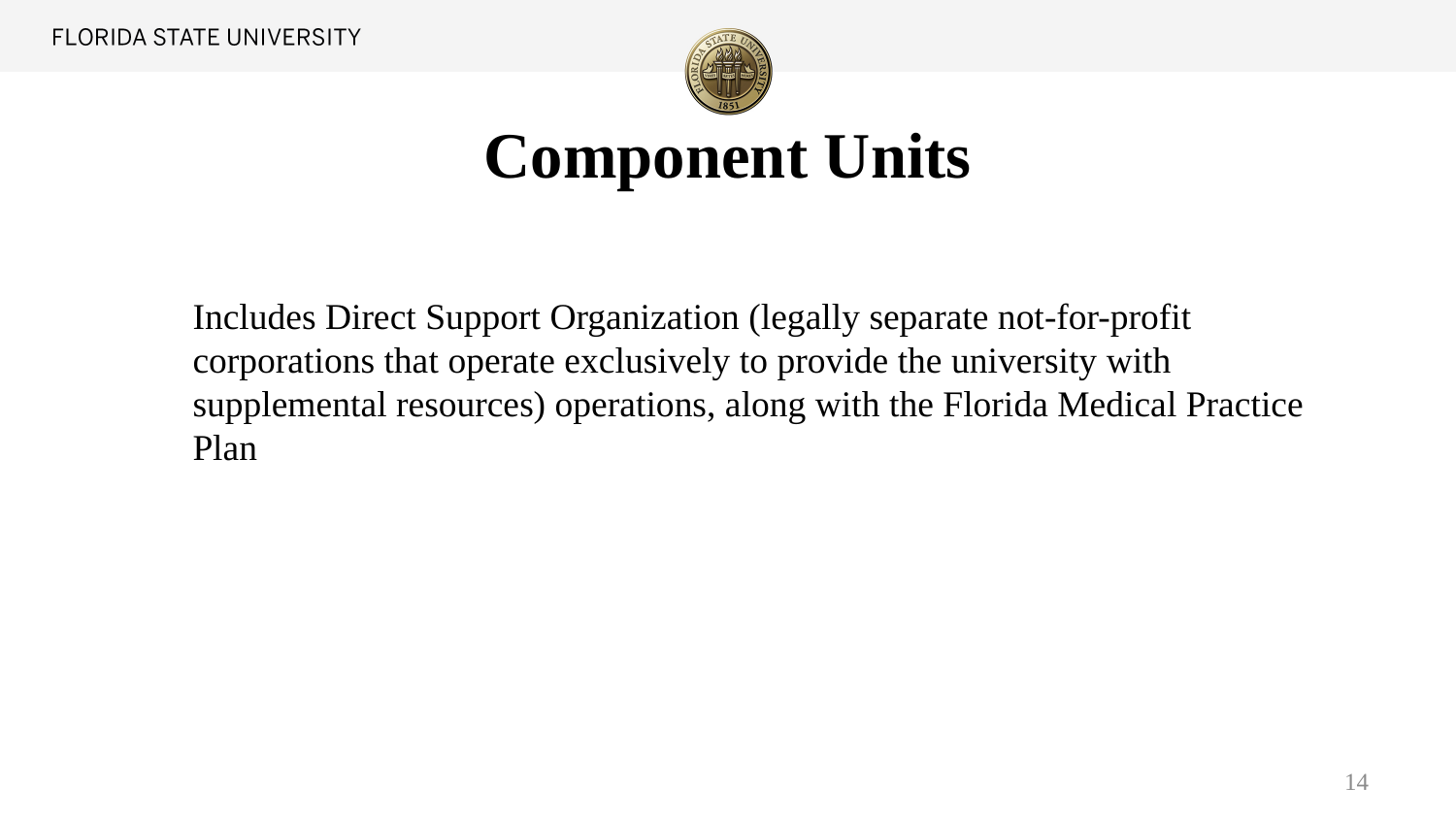

# Component Units
Includes Direct Support Organization (legally separate not-for-profit corporations that operate exclusively to provide the university with supplemental resources) operations, along with the Florida Medical Practice Plan
14